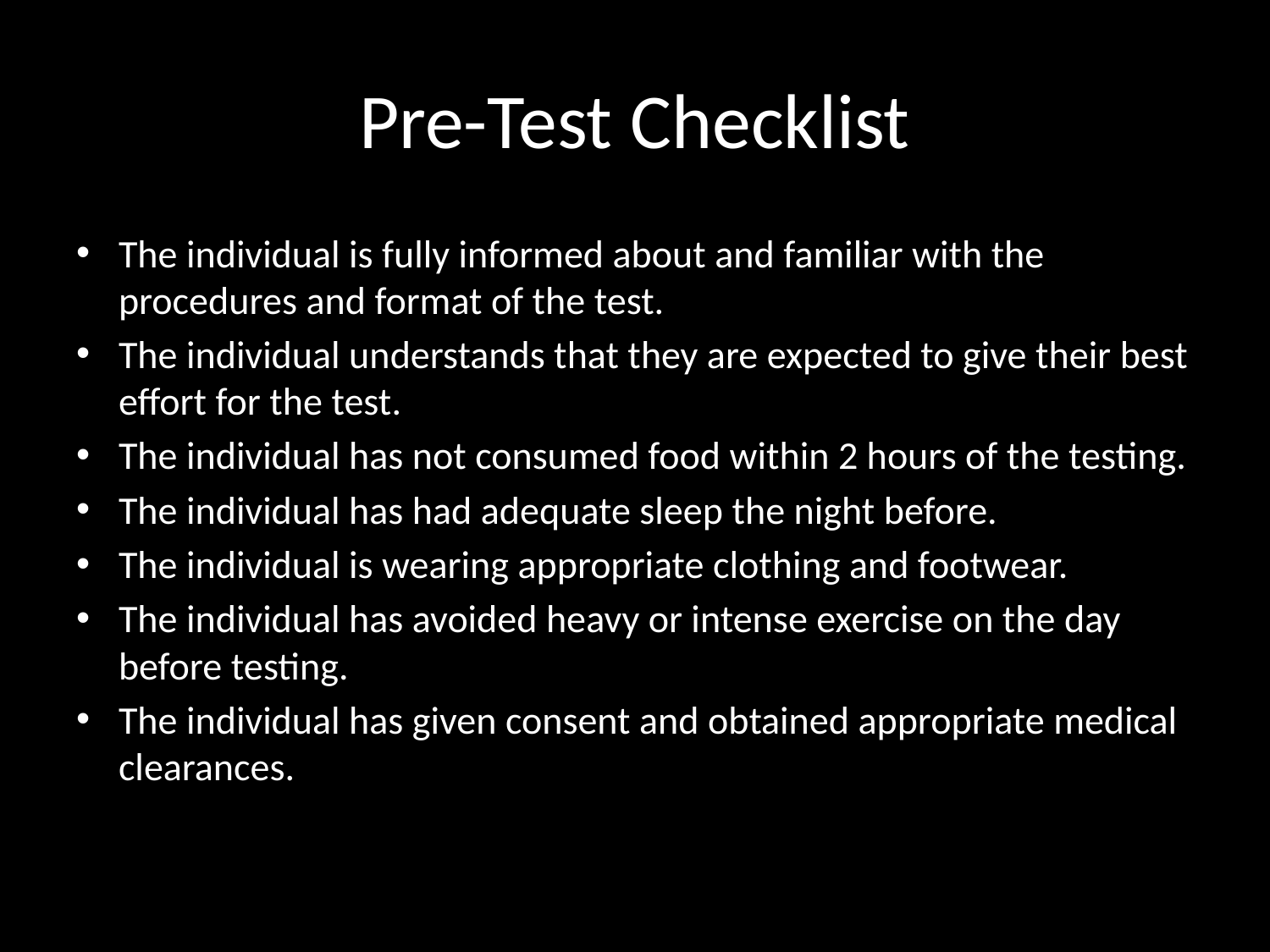

# Pre-Test Checklist
The individual is fully informed about and familiar with the procedures and format of the test.
The individual understands that they are expected to give their best effort for the test.
The individual has not consumed food within 2 hours of the testing.
The individual has had adequate sleep the night before.
The individual is wearing appropriate clothing and footwear.
The individual has avoided heavy or intense exercise on the day before testing.
The individual has given consent and obtained appropriate medical clearances.